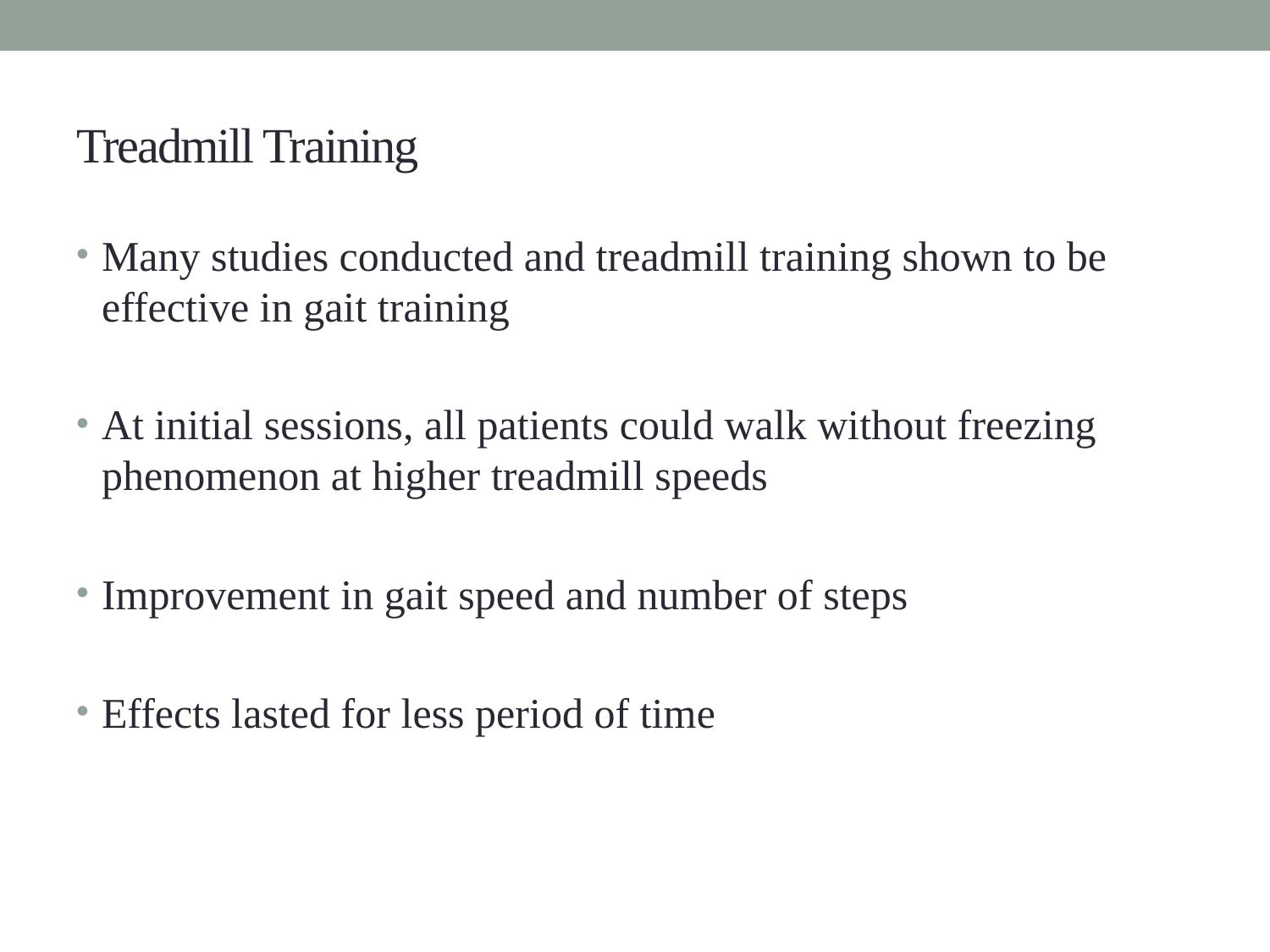

# Treadmill Training
Many studies conducted and treadmill training shown to be effective in gait training

At initial sessions, all patients could walk without freezing phenomenon at higher treadmill speeds

Improvement in gait speed and number of steps

Effects lasted for less period of time